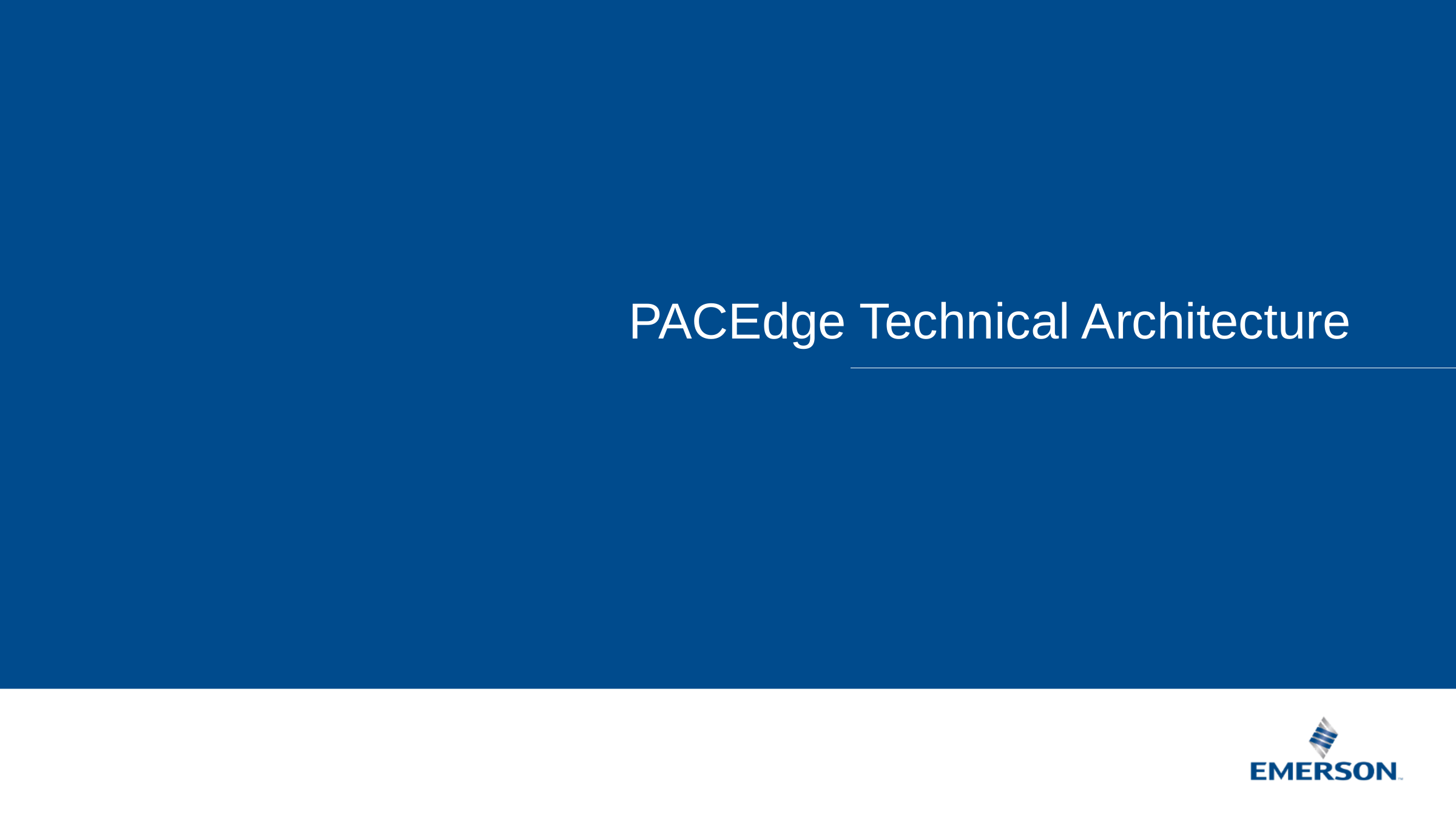

# PACEdge Technical Architecture
PACEdge Technical Architecture